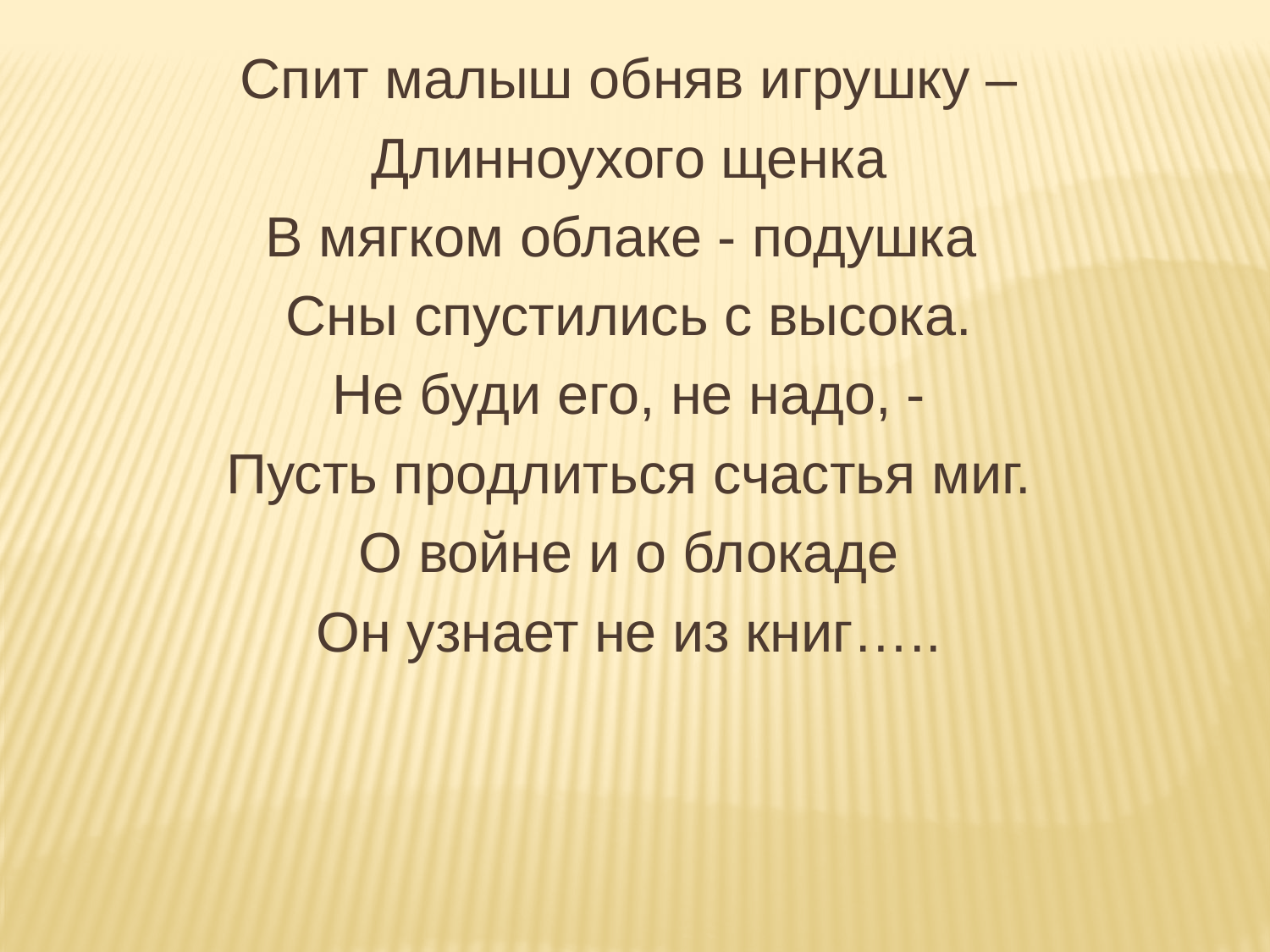

Спит малыш обняв игрушку –
Длинноухого щенка
В мягком облаке - подушка
Сны спустились с высока.
Не буди его, не надо, -
Пусть продлиться счастья миг.
О войне и о блокаде
Он узнает не из книг…..